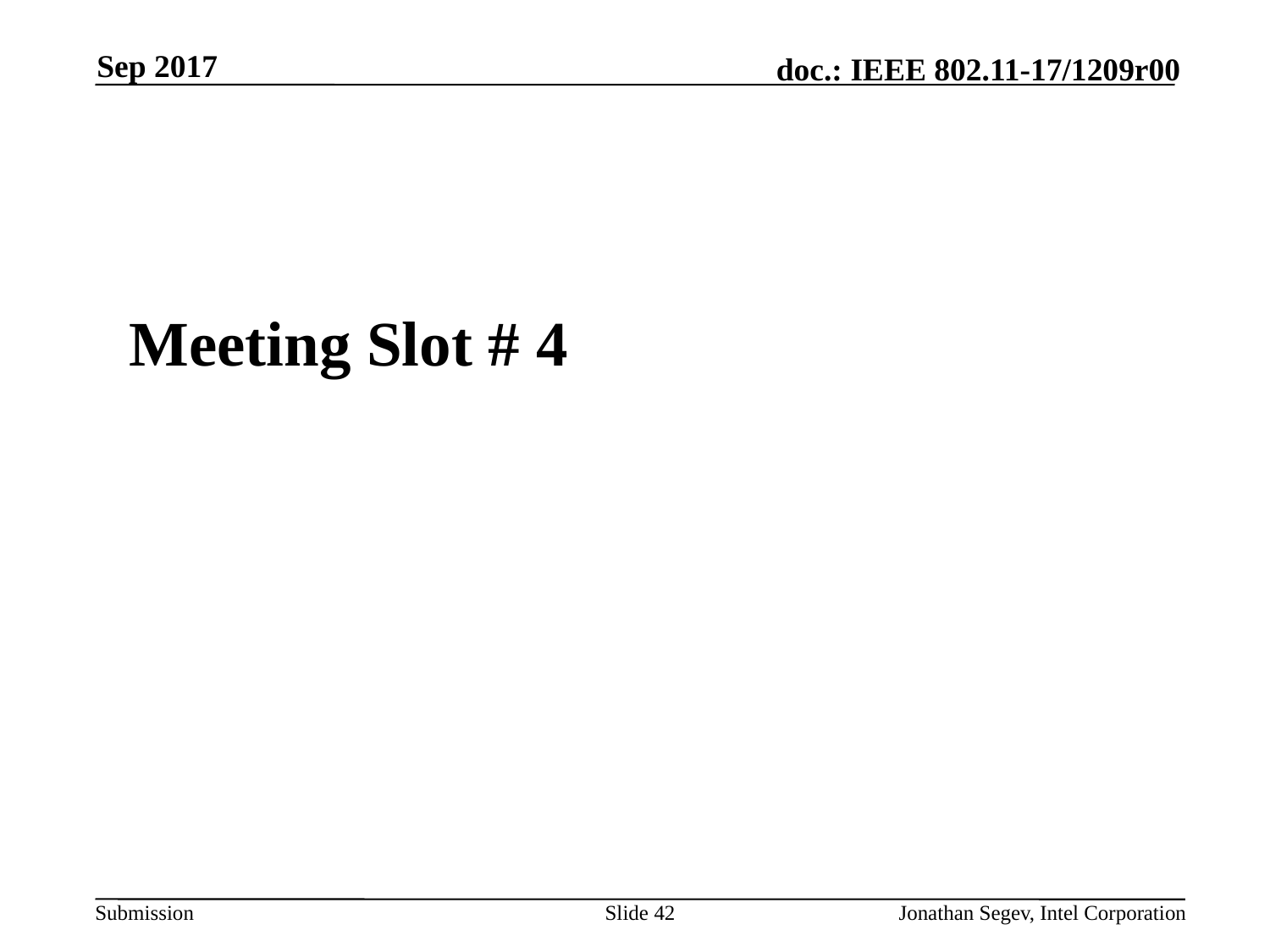

Sep 2017
#
Meeting Slot # 4

Slide 42
Jonathan Segev, Intel Corporation